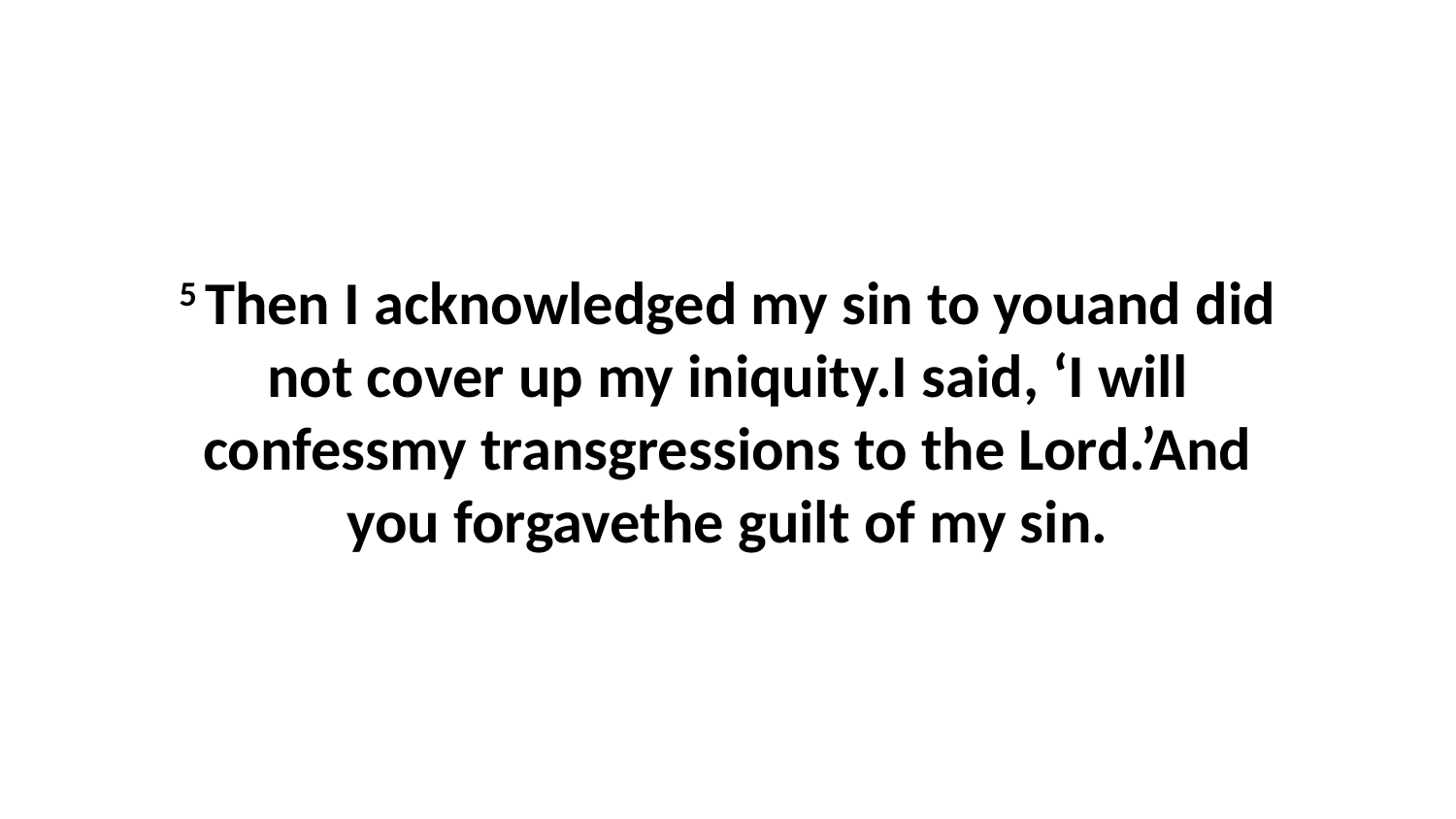

5 Then I acknowledged my sin to youand did not cover up my iniquity.I said, ‘I will confessmy transgressions to the Lord.’And you forgavethe guilt of my sin.